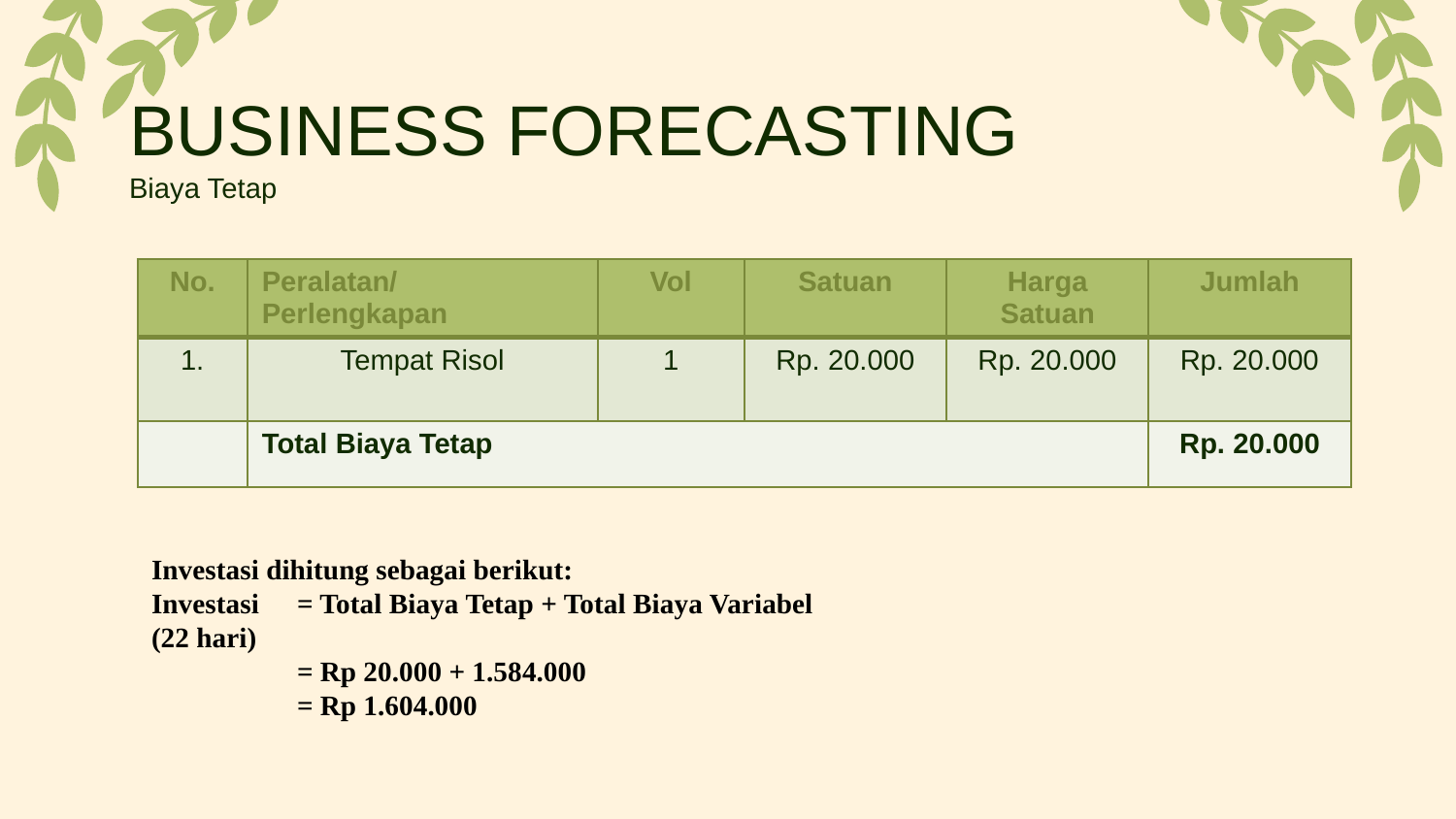

# BUSINESS FORECASTING Biaya Tetap

| No. | Peralatan/Perlengkapan | Vol | Satuan | Harga Satuan | Jumlah |
| --- | --- | --- | --- | --- | --- |
| 1. | Tempat Risol | 1 | Rp. 20.000 | Rp. 20.000 | Rp. 20.000 |
|  | Total Biaya Tetap |  |  |  | Rp. 20.000 |
Investasi dihitung sebagai berikut:
Investasi 	= Total Biaya Tetap + Total Biaya Variabel (22 hari)
	= Rp 20.000 + 1.584.000
	= Rp 1.604.000